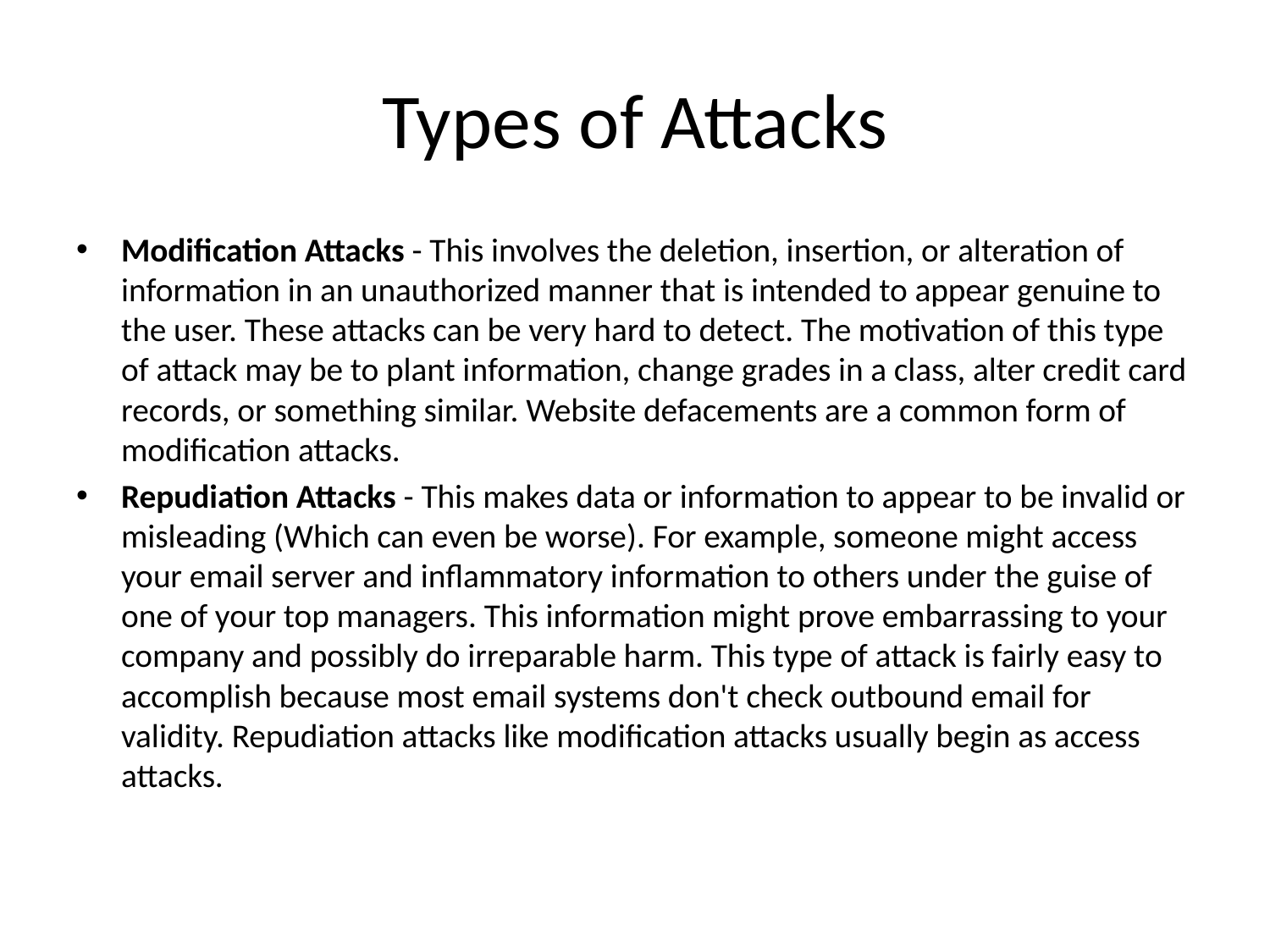

# Types of Attacks
Modification Attacks - This involves the deletion, insertion, or alteration of information in an unauthorized manner that is intended to appear genuine to the user. These attacks can be very hard to detect. The motivation of this type of attack may be to plant information, change grades in a class, alter credit card records, or something similar. Website defacements are a common form of modification attacks.
Repudiation Attacks - This makes data or information to appear to be invalid or misleading (Which can even be worse). For example, someone might access your email server and inflammatory information to others under the guise of one of your top managers. This information might prove embarrassing to your company and possibly do irreparable harm. This type of attack is fairly easy to accomplish because most email systems don't check outbound email for validity. Repudiation attacks like modification attacks usually begin as access attacks.